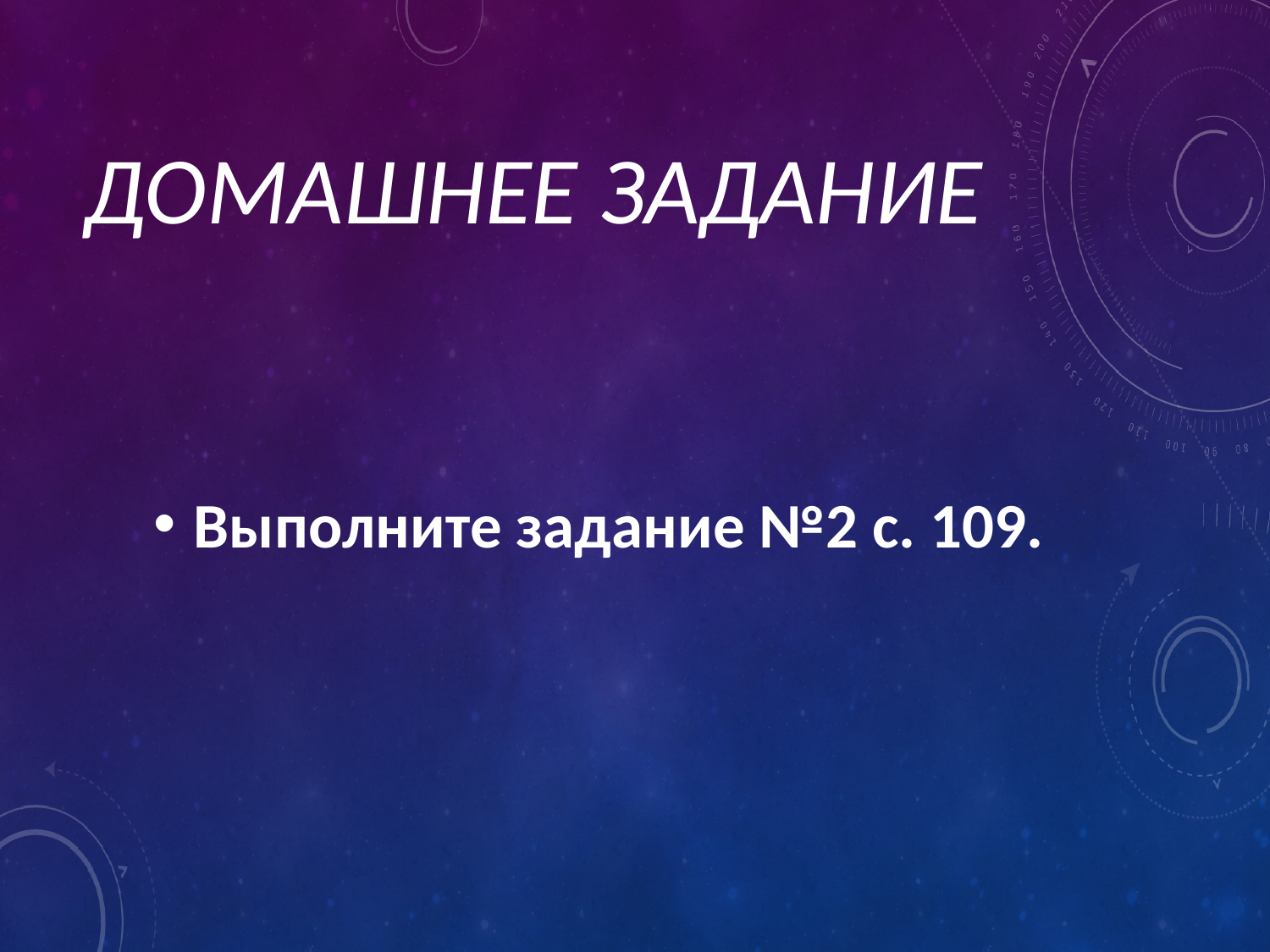

# Домашнее задание
Выполните задание №2 с. 109.